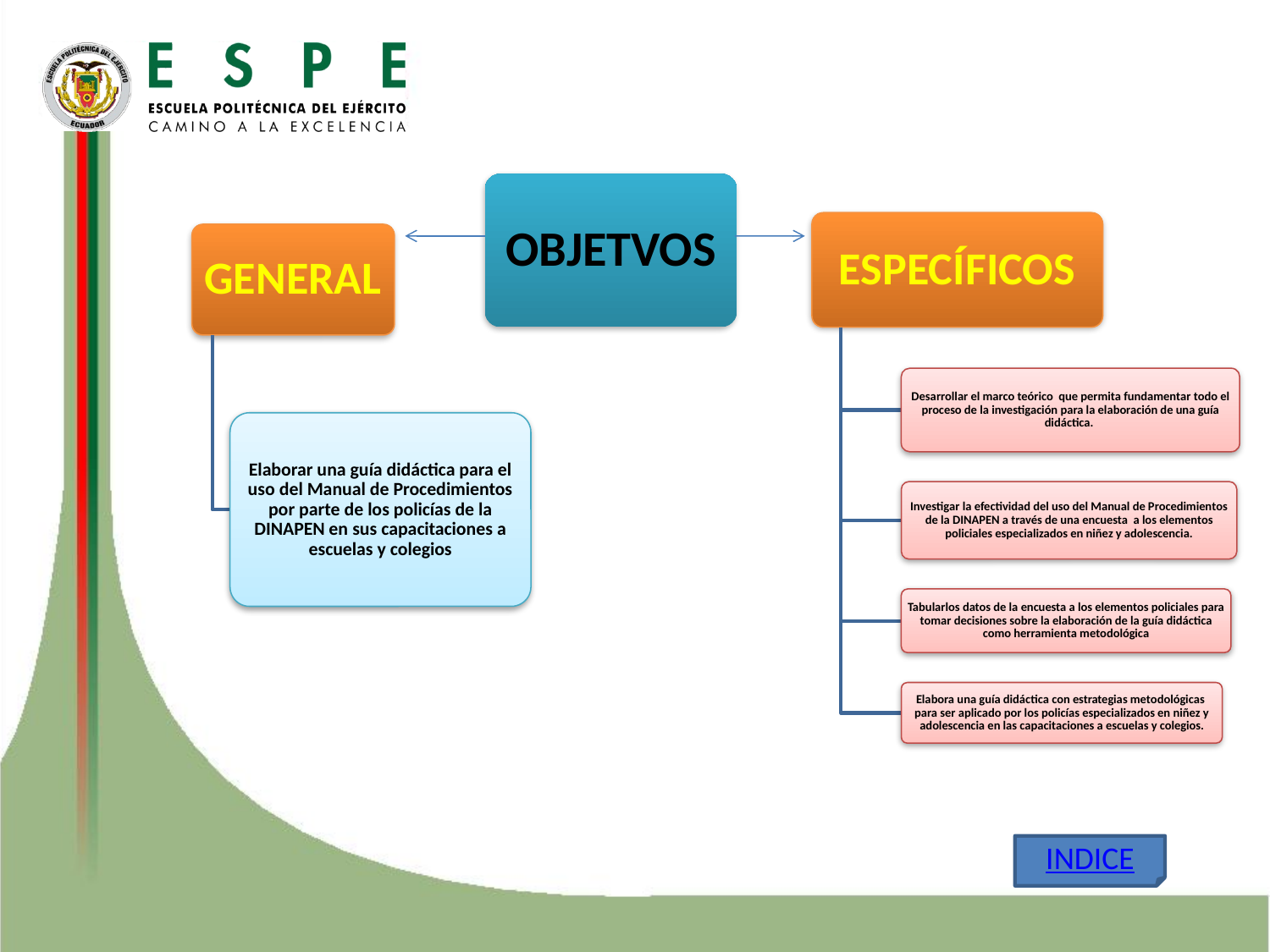

GENERAL
Elaborar una guía didáctica para el uso del Manual de Procedimientos por parte de los policías de la DINAPEN en sus capacitaciones a escuelas y colegios
OBJETVOS
ESPECÍFICOS
Desarrollar el marco teórico  que permita fundamentar todo el proceso de la investigación para la elaboración de una guía didáctica.
Investigar la efectividad del uso del Manual de Procedimientos de la DINAPEN a través de una encuesta  a los elementos policiales especializados en niñez y adolescencia.
Tabularlos datos de la encuesta a los elementos policiales para tomar decisiones sobre la elaboración de la guía didáctica como herramienta metodológica
Elabora una guía didáctica con estrategias metodológicas  para ser aplicado por los policías especializados en niñez y adolescencia en las capacitaciones a escuelas y colegios.
INDICE